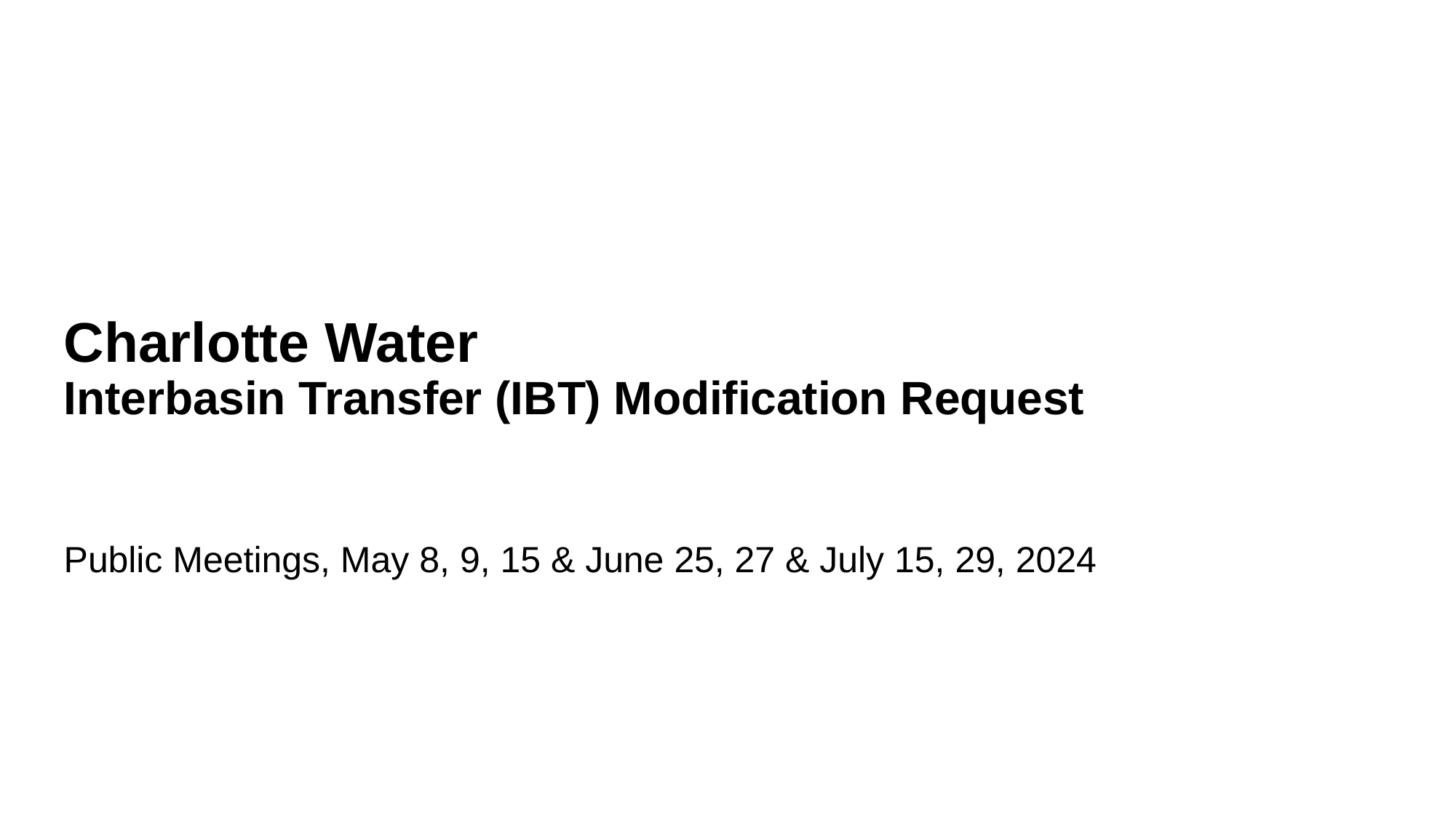

# Charlotte Water Interbasin Transfer (IBT) Modification Request
Public Meetings, May 8, 9, 15 & June 25, 27 & July 15, 29, 2024
Submit questions & comments to: IBTProject@charlottenc.gov